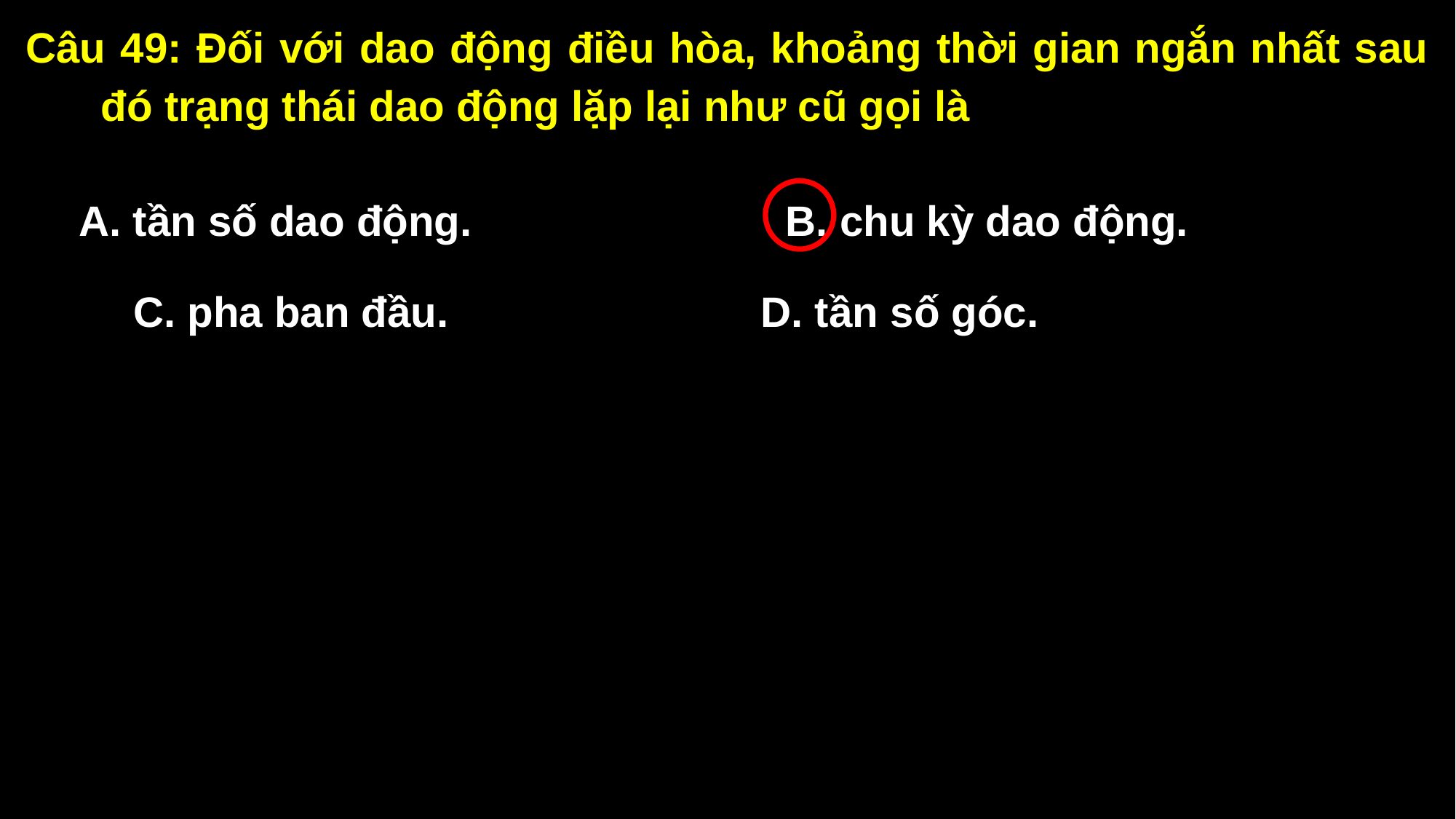

Câu 49: Đối với dao động điều hòa, khoảng thời gian ngắn nhất sau đó trạng thái dao động lặp lại như cũ gọi là

A. tần số dao động.
B. chu kỳ dao động.
C. pha ban đầu.
D. tần số góc.